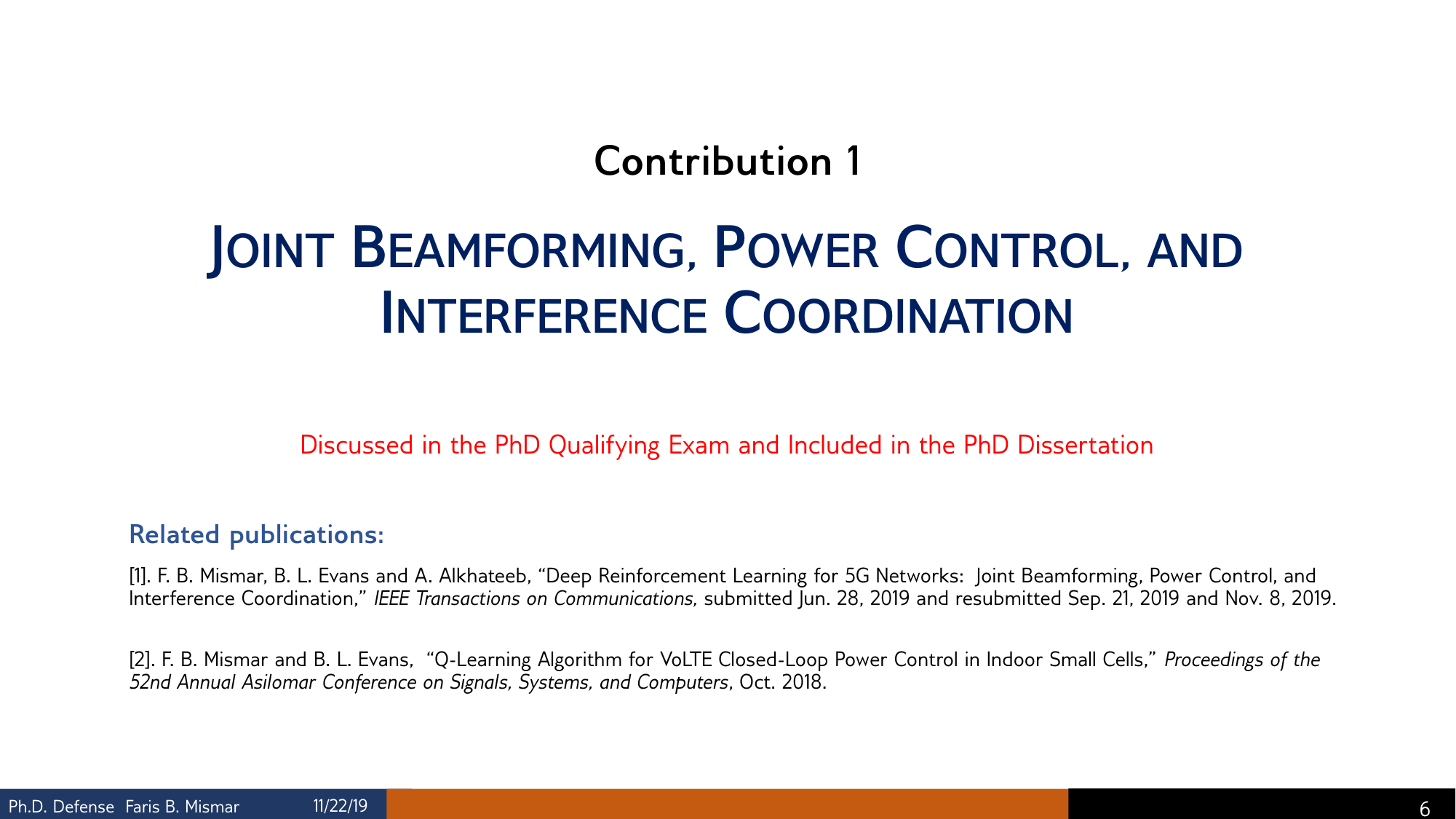

Contribution 1
# JOINT BEAMFORMING, POWER CONTROL, AND INTERFERENCE COORDINATION
Discussed in the PhD Qualifying Exam and Included in the PhD Dissertation
Related publications:
[1]. F. B. Mismar, B. L. Evans and A. Alkhateeb, “Deep Reinforcement Learning for 5G Networks:  Joint Beamforming, Power Control, and  Interference Coordination,” IEEE Transactions on Communications, submitted Jun. 28, 2019 and resubmitted Sep. 21, 2019 and Nov. 8, 2019.
[2]. F. B. Mismar and B. L. Evans,  “Q-Learning Algorithm for VoLTE Closed-Loop Power Control in Indoor Small Cells,” Proceedings of the 52nd Annual Asilomar Conference on Signals, Systems, and Computers, Oct. 2018.
6